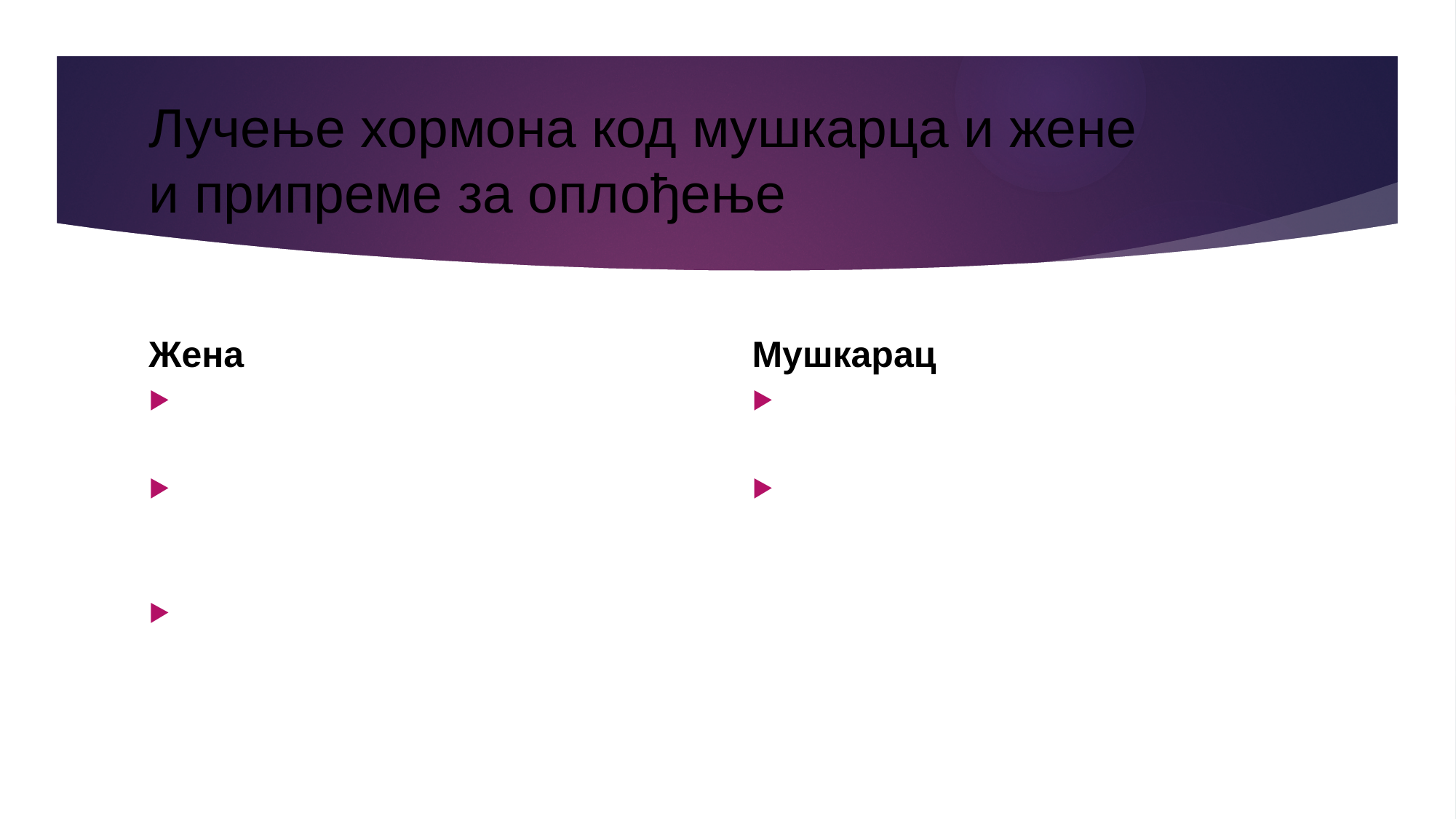

# Лучење хормона код мушкарца и жене и припреме за оплођење
Жена
Мушкарац
Образац лучења хормона ЦИКЛИЧАН
Хормони који учествују у оогенези и сазријевању јајних ћелија (LH, FSH, Estrogeni)
Менструални циклус и менструално крварење
Образац лучења хормона ТОНИЧАН
Хормони који учествују у сперматогенези и сазријевању сперматозоида су (LH, FSH, Testosteron)